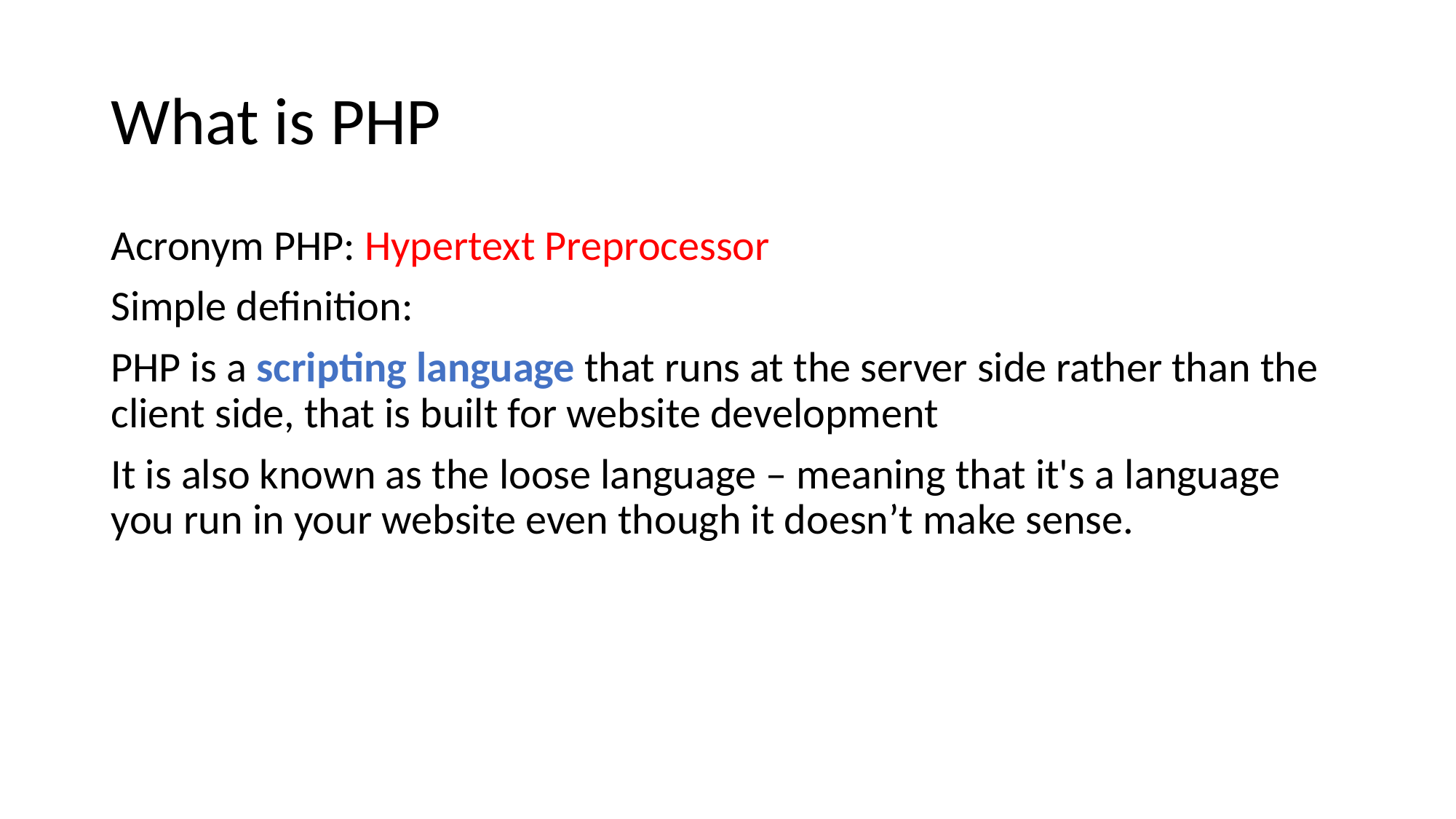

# What is PHP
Acronym PHP: Hypertext Preprocessor
Simple definition:
PHP is a scripting language that runs at the server side rather than the client side, that is built for website development
It is also known as the loose language – meaning that it's a language you run in your website even though it doesn’t make sense.